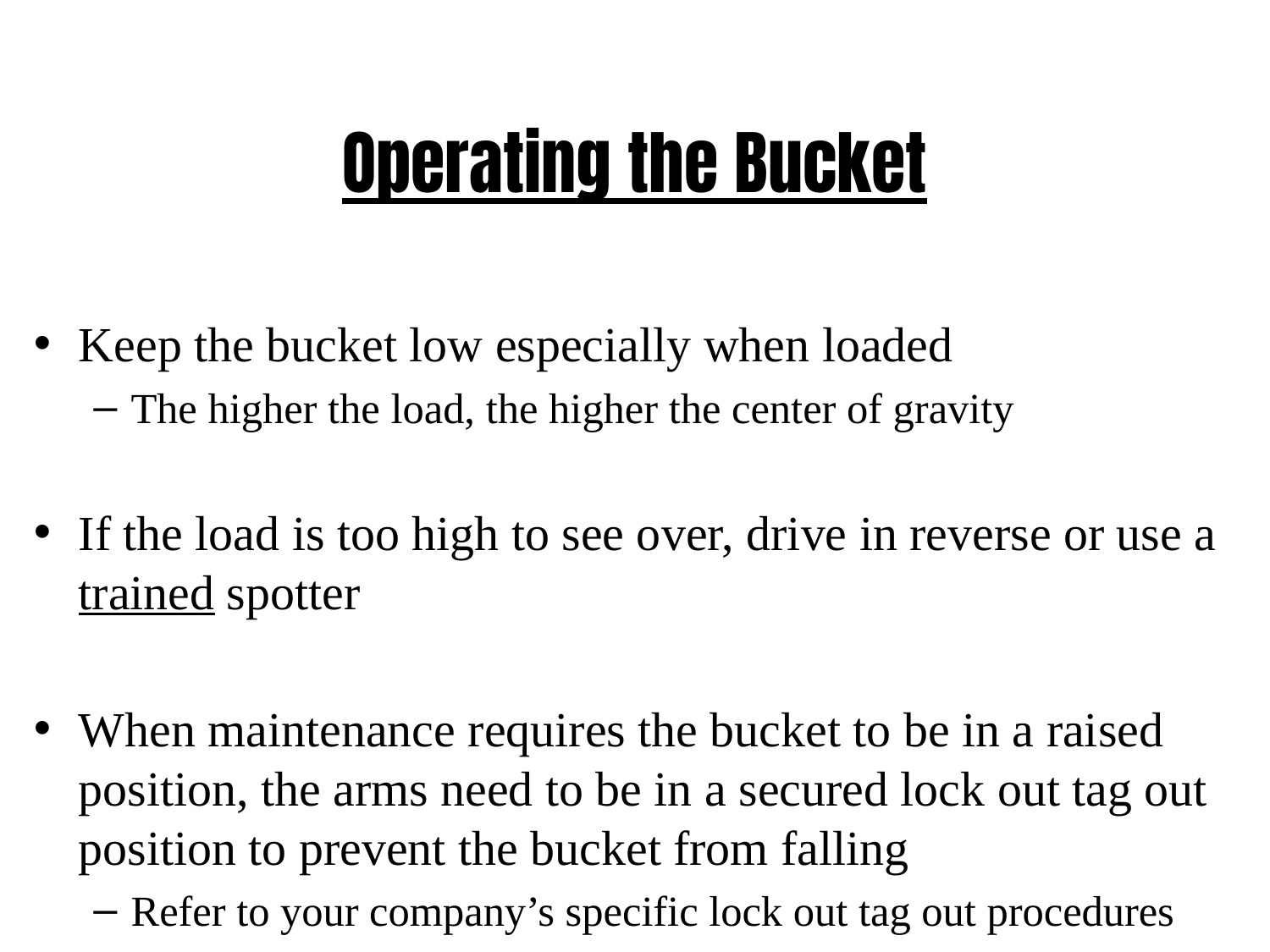

# Operating the Bucket

Keep the bucket low especially when loaded
The higher the load, the higher the center of gravity

If the load is too high to see over, drive in reverse or use a trained spotter

When maintenance requires the bucket to be in a raised position, the arms need to be in a secured lock out tag out position to prevent the bucket from falling
Refer to your company’s specific lock out tag out procedures